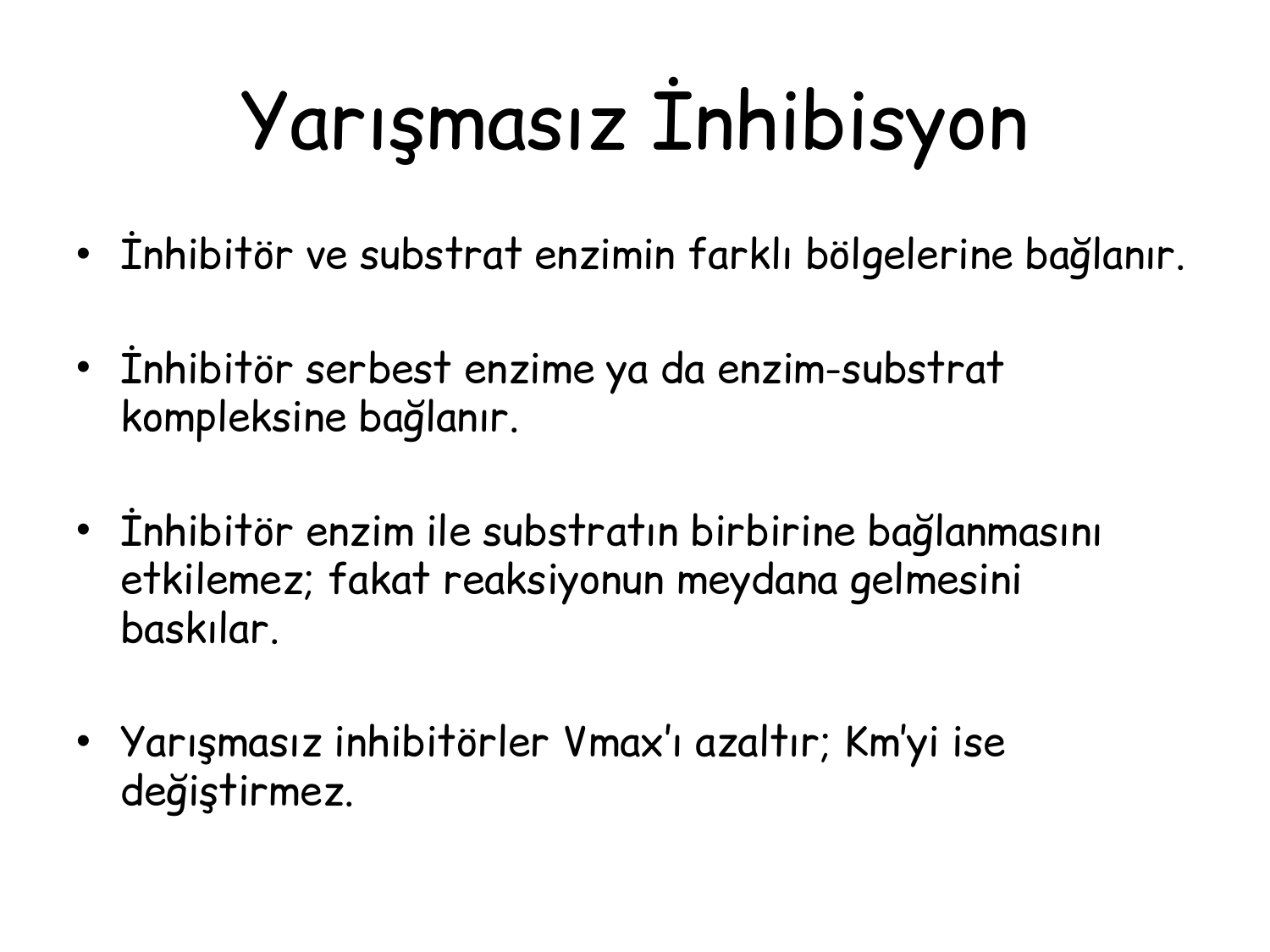

# Yarışmasız İnhibisyon
İnhibitör ve substrat enzimin farklı bölgelerine bağlanır.

İnhibitör serbest enzime ya da enzim-substrat kompleksine bağlanır.

İnhibitör enzim ile substratın birbirine bağlanmasını etkilemez; fakat reaksiyonun meydana gelmesini baskılar.

Yarışmasız inhibitörler Vmax’ı azaltır; Km’yi ise değiştirmez.